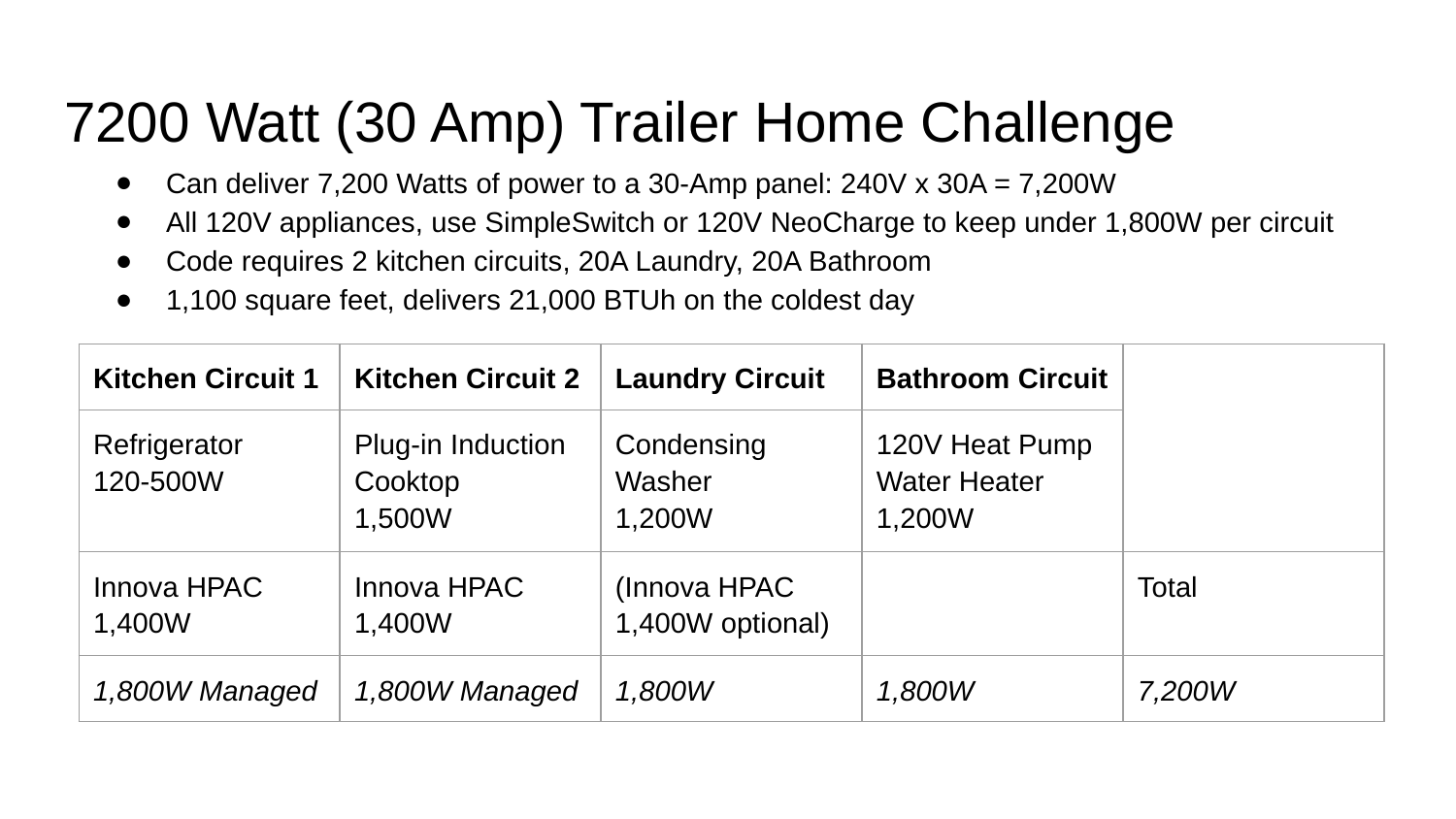

# 7200 Watt (30 Amp) Trailer Home Challenge
Can deliver 7,200 Watts of power to a 30-Amp panel: 240V x 30A = 7,200W
All 120V appliances, use SimpleSwitch or 120V NeoCharge to keep under 1,800W per circuit
Code requires 2 kitchen circuits, 20A Laundry, 20A Bathroom
1,100 square feet, delivers 21,000 BTUh on the coldest day
| Kitchen Circuit 1 | Kitchen Circuit 2 | Laundry Circuit | Bathroom Circuit |  |
| --- | --- | --- | --- | --- |
| Refrigerator 120-500W | Plug-in Induction Cooktop 1,500W | Condensing Washer 1,200W | 120V Heat Pump Water Heater 1,200W |  |
| Innova HPAC 1,400W | Innova HPAC 1,400W | (Innova HPAC 1,400W optional) |  | Total |
| 1,800W Managed | 1,800W Managed | 1,800W | 1,800W | 7,200W |